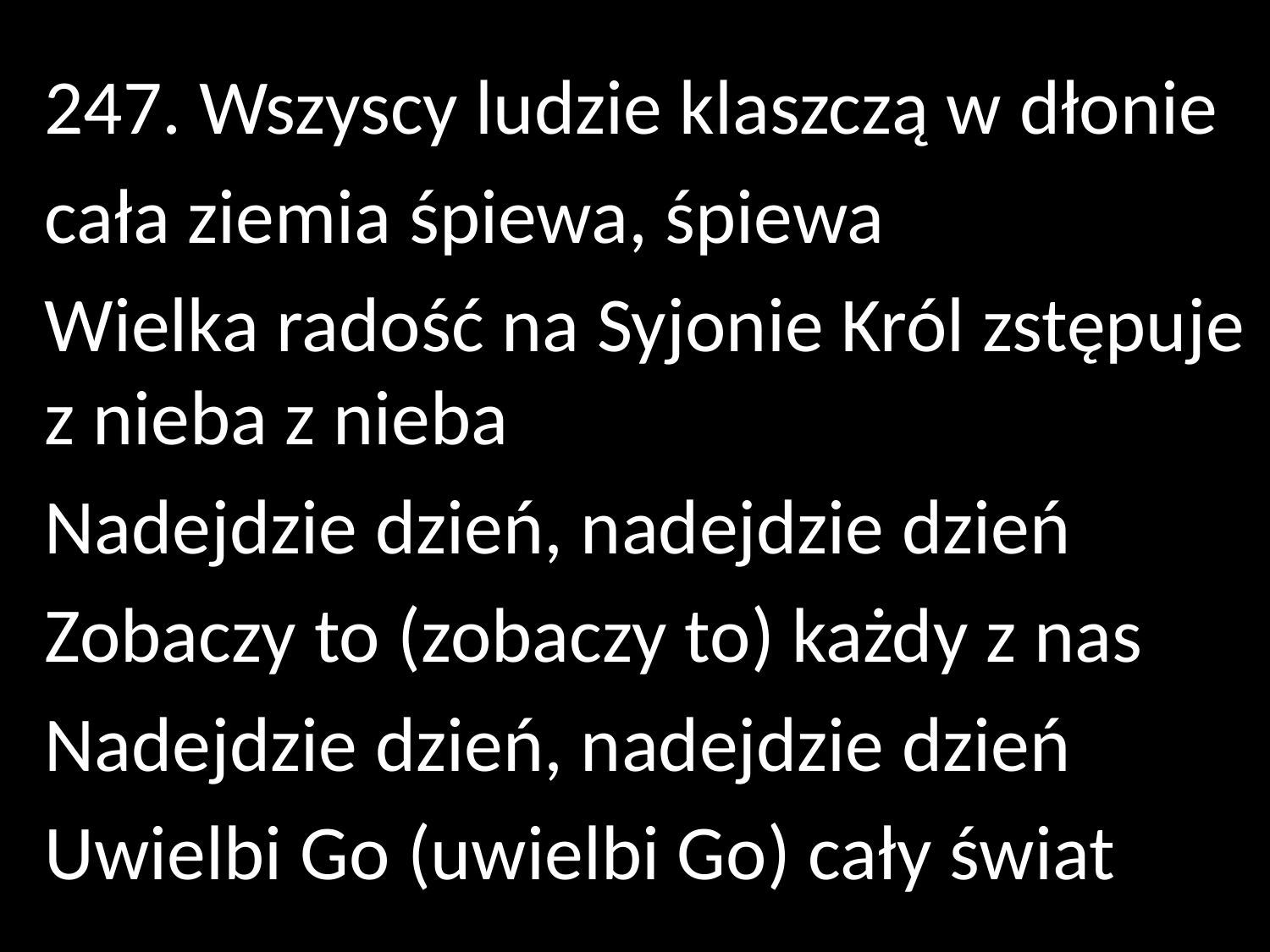

247. Wszyscy ludzie klaszczą w dłonie
cała ziemia śpiewa, śpiewa
Wielka radość na Syjonie Król zstępuje z nieba z nieba
Nadejdzie dzień, nadejdzie dzień
Zobaczy to (zobaczy to) każdy z nas
Nadejdzie dzień, nadejdzie dzień
Uwielbi Go (uwielbi Go) cały świat